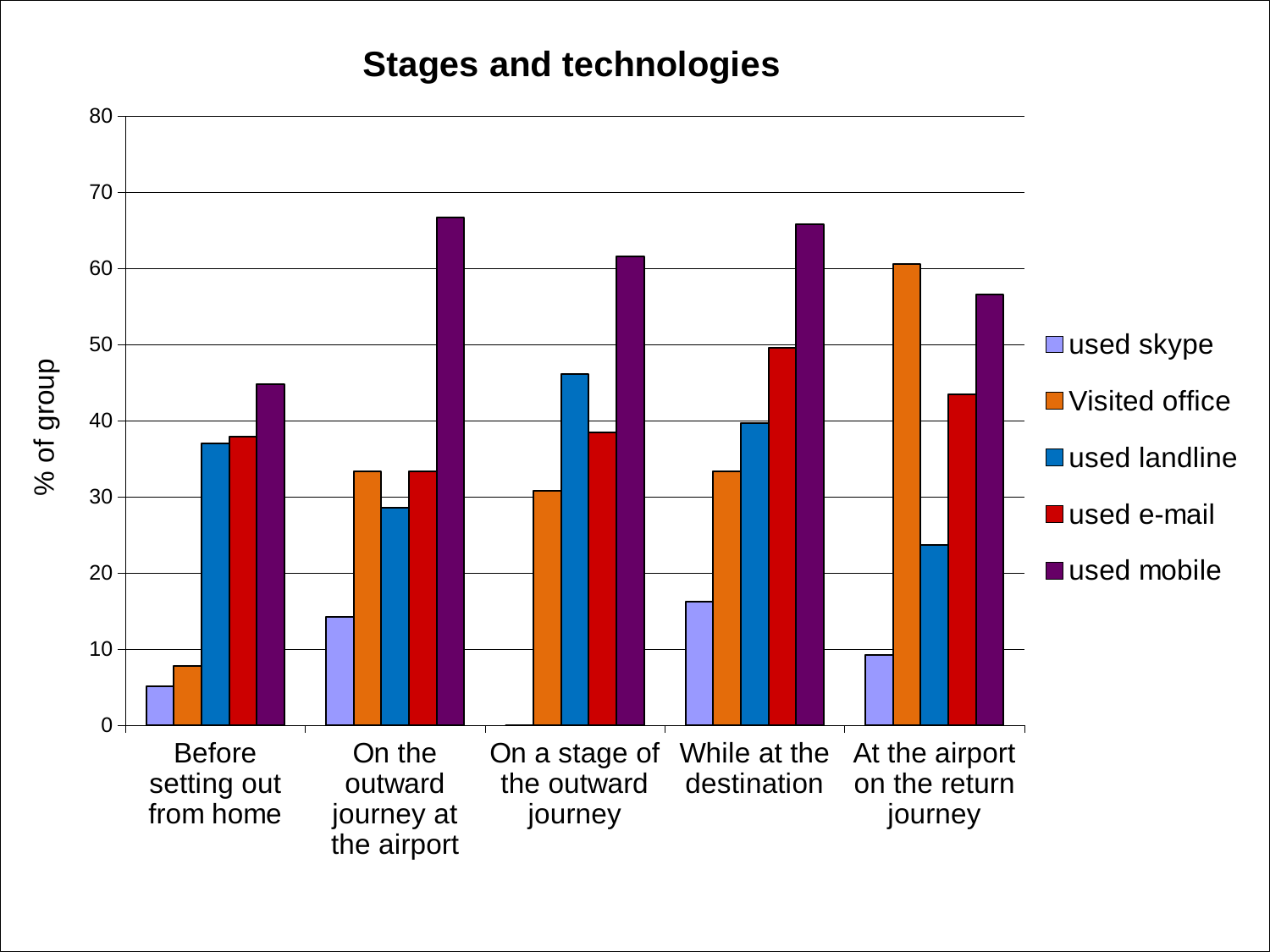

### Chart: Stages and technologies

| Category | used skype | Visited office | used landline | used e-mail | used mobile |
|---|---|---|---|---|---|
| Before setting out from home | 5.172413793103448 | 7.758620689655182 | 37.06896551724137 | 37.93103448275849 | 44.82758620689643 |
| On the outward journey at the airport | 14.2857142857143 | 33.33333333333334 | 28.57142857142857 | 33.33333333333334 | 66.66666666666667 |
| On a stage of the outward journey | 0.0 | 30.76923076923077 | 46.15384615384592 | 38.46153846153845 | 61.53846153846154 |
| While at the destination | 16.21621621621622 | 33.33333333333334 | 39.63963963963964 | 49.54954954954955 | 65.76576576576576 |
| At the airport on the return journey | 9.210526315789474 | 60.52631578947385 | 23.68421052631579 | 43.42105263157908 | 56.57894736842106 |